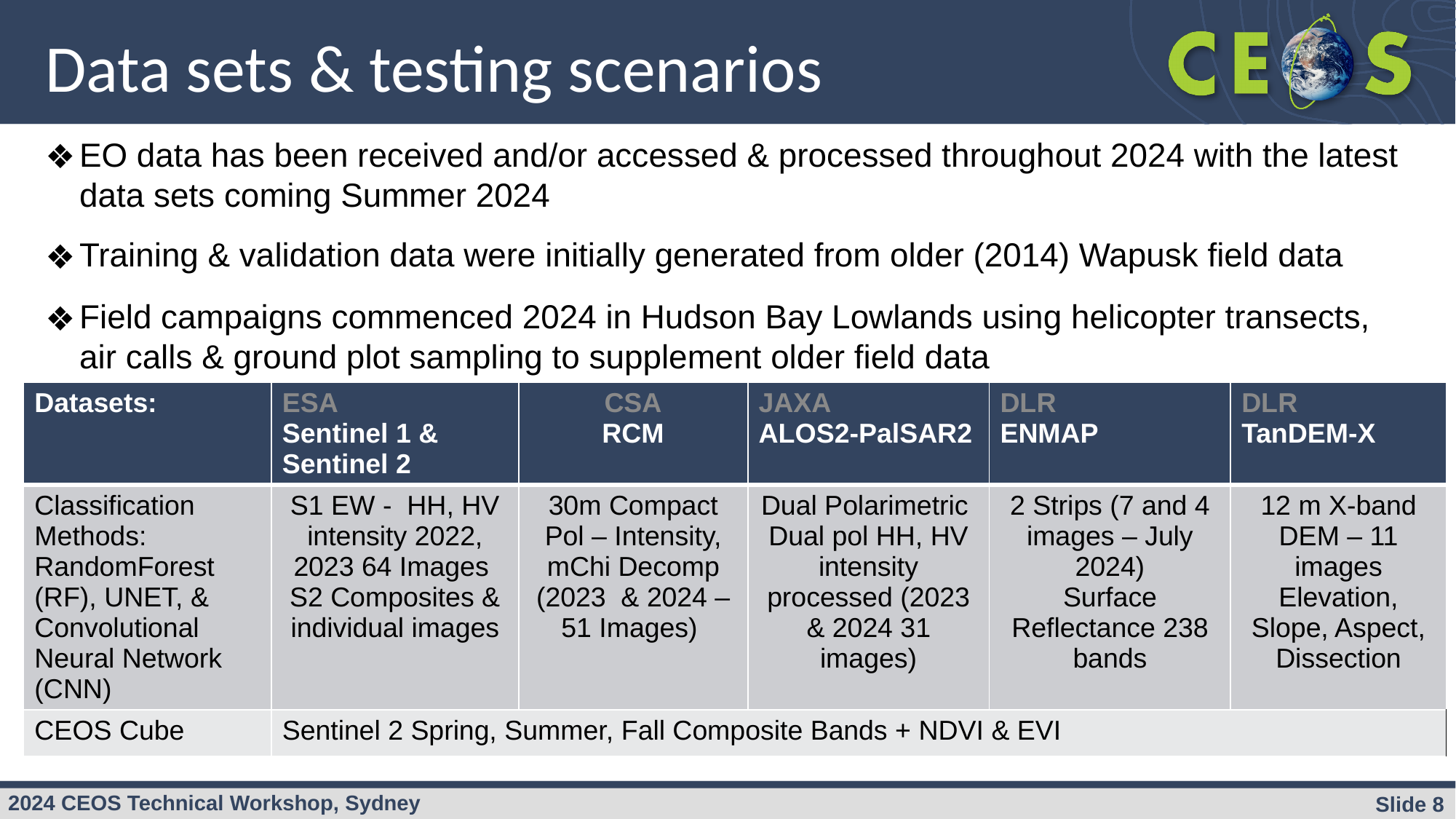

# Data sets & testing scenarios
EO data has been received and/or accessed & processed throughout 2024 with the latest data sets coming Summer 2024

Training & validation data were initially generated from older (2014) Wapusk field data

Field campaigns commenced 2024 in Hudson Bay Lowlands using helicopter transects, air calls & ground plot sampling to supplement older field data
| Datasets: | ESA Sentinel 1 & Sentinel 2 | CSA RCM | JAXA ALOS2-PalSAR2 | DLR ENMAP | DLR TanDEM-X |
| --- | --- | --- | --- | --- | --- |
| Classification Methods: RandomForest (RF), UNET, & Convolutional Neural Network (CNN) | S1 EW - HH, HV intensity 2022, 2023 64 Images S2 Composites & individual images | 30m Compact Pol – Intensity, mChi Decomp (2023 & 2024 – 51 Images) | Dual Polarimetric Dual pol HH, HV intensity processed (2023 & 2024 31 images) | 2 Strips (7 and 4 images – July 2024) Surface Reflectance 238 bands | 12 m X-band DEM – 11 images Elevation, Slope, Aspect, Dissection |
| CEOS Cube | Sentinel 2 Spring, Summer, Fall Composite Bands + NDVI & EVI |  |  |  |  |